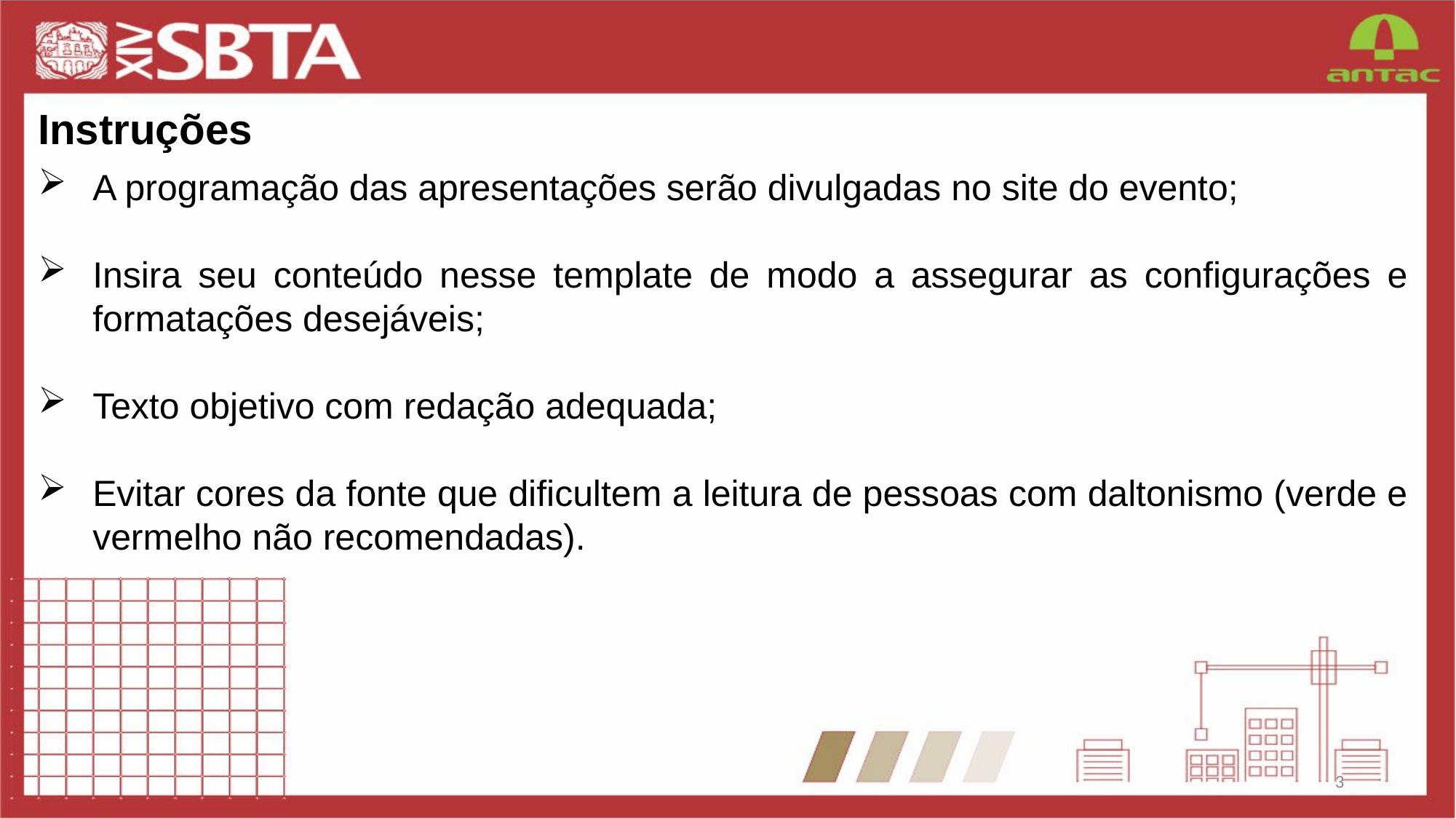

Instruções
A programação das apresentações serão divulgadas no site do evento;

Insira seu conteúdo nesse template de modo a assegurar as configurações e formatações desejáveis;

Texto objetivo com redação adequada;

Evitar cores da fonte que dificultem a leitura de pessoas com daltonismo (verde e vermelho não recomendadas).
3